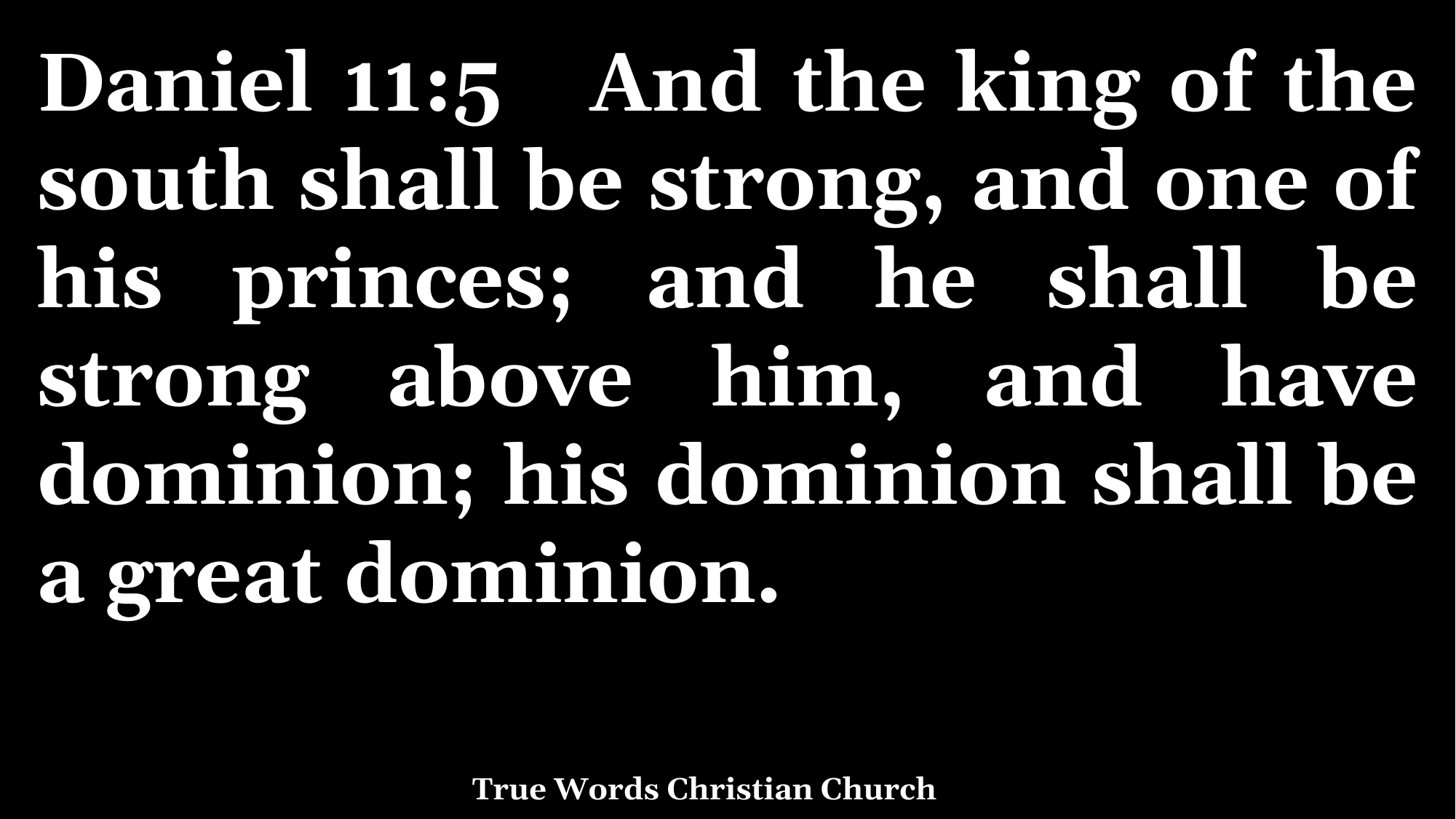

Daniel 11:5   And the king of the south shall be strong, and one of his princes; and he shall be strong above him, and have dominion; his dominion shall be a great dominion.
True Words Christian Church